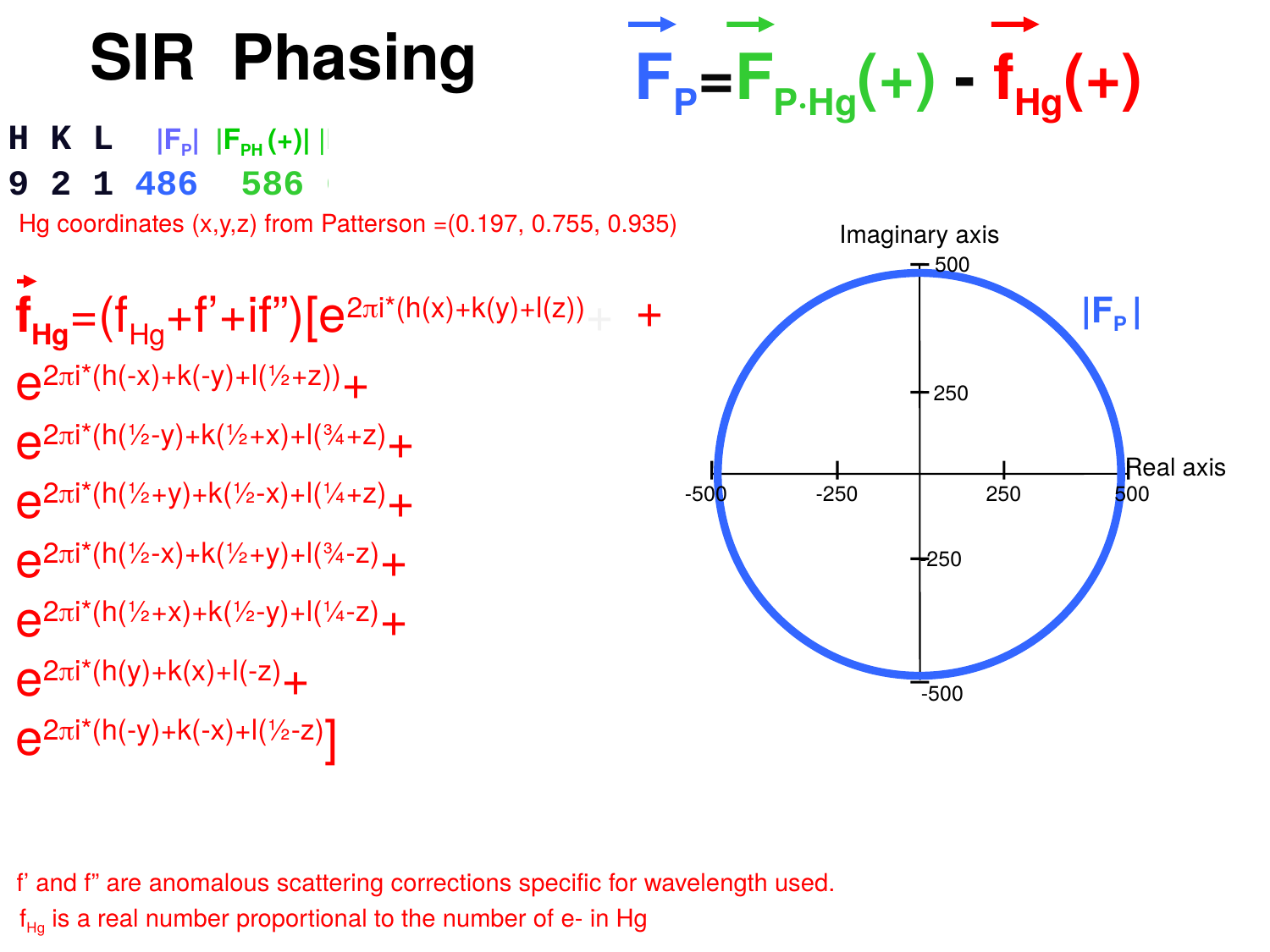

SIR  Phasing
FP=FP·Hg(+) - fHg(+)

H K L  |FP|  |FPH (+)| |FPH (-)|   |FPH (+)| |FPH (-)|
9 2 1 486  586 611   536 499

Hg coordinates (x,y,z) from Patterson =(0.197, 0.755, 0.935)
Imaginary axis
500

+

fHg=(fHg+f’+if”)[e2πi*(h(x)+k(y)+l(z))+
e2πi*(h(-x)+k(-y)+l(½+z))+
e2πi*(h(½-y)+k(½+x)+l(¾+z)+
e2πi*(h(½+y)+k(½-x)+l(¼+z)+
e2πi*(h(½-x)+k(½+y)+l(¾-z)+
e2πi*(h(½+x)+k(½-y)+l(¼-z)+
e2πi*(h(y)+k(x)+l(-z)+
e2πi*(h(-y)+k(-x)+l(½-z)]
|FP |

250

Real axis

-500

-250
250
500
-250

-500

f’ and f” are anomalous scattering corrections specific for wavelength used.
fHg is a real number proportional to the number of e- in Hg